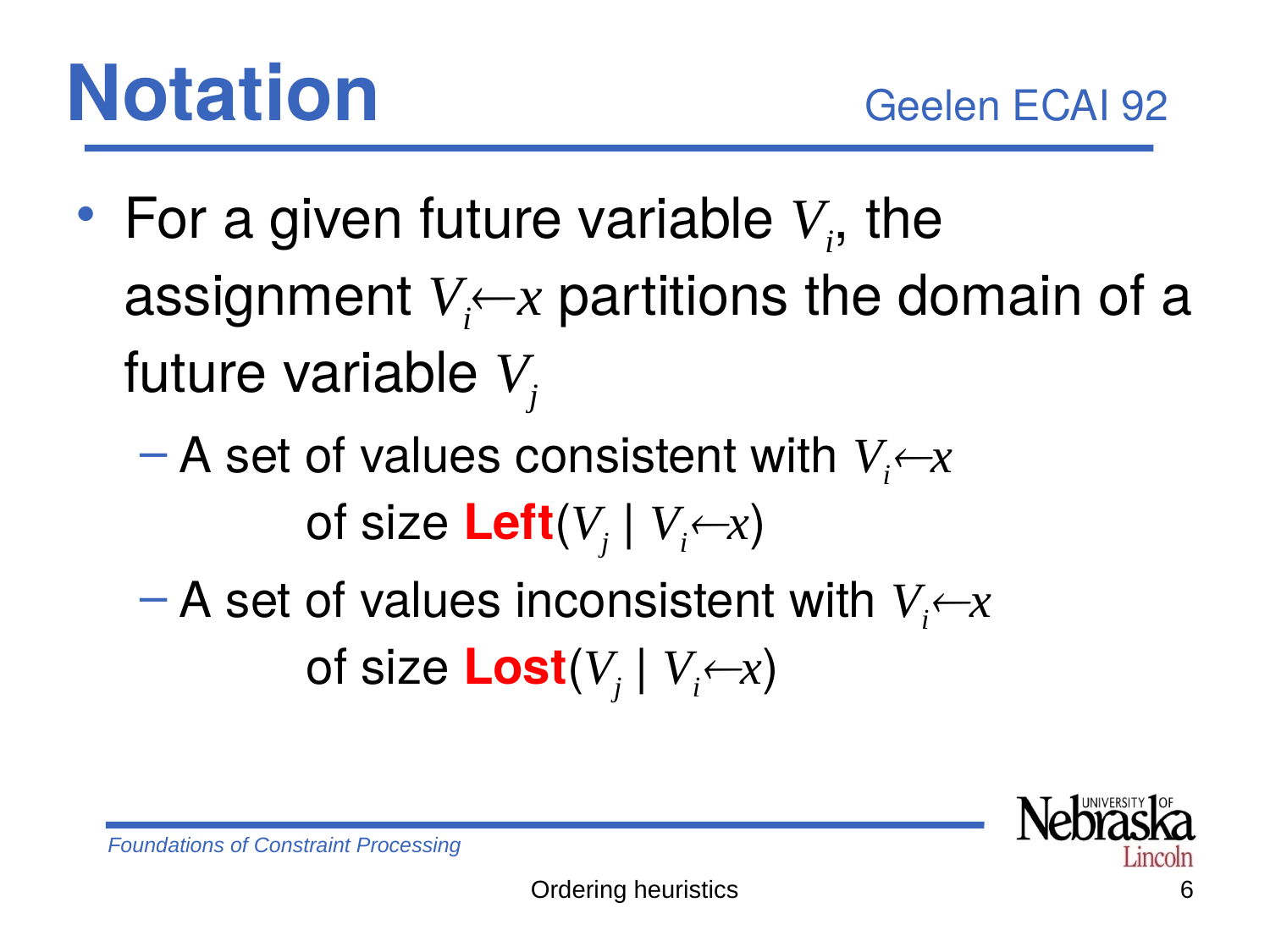

# Notation	Geelen ECAI 92
For a given future variable Vi, the assignment Vi←x partitions the domain of a future variable Vj
A set of values consistent with Vi←x
 	of size Left(Vj | Vi←x)
A set of values inconsistent with Vi←x
 	of size Lost(Vj | Vi←x)
Ordering heuristics
6